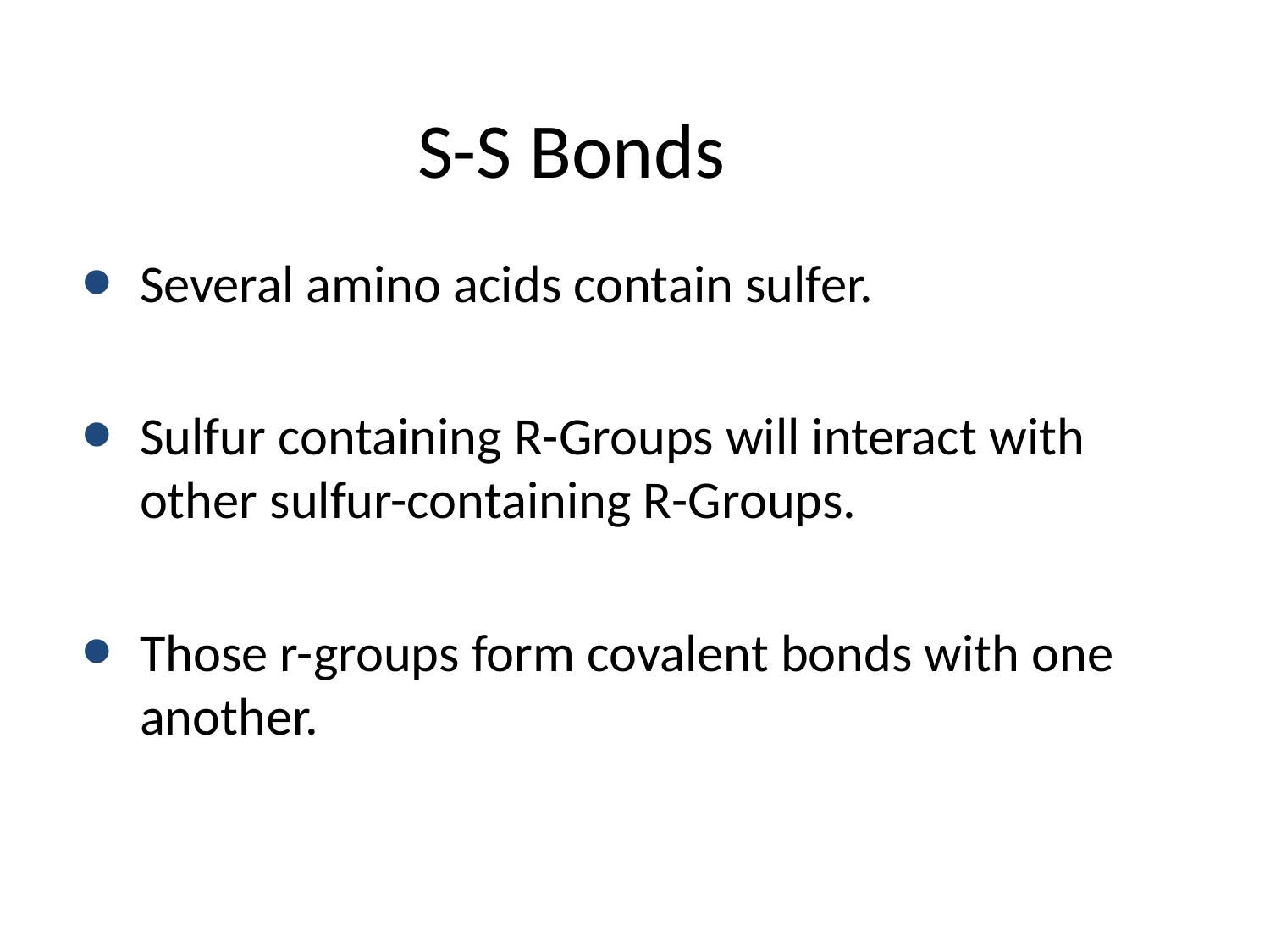

# S-S Bonds
Several amino acids contain sulfer.

Sulfur containing R-Groups will interact with other sulfur-containing R-Groups.

Those r-groups form covalent bonds with one another.